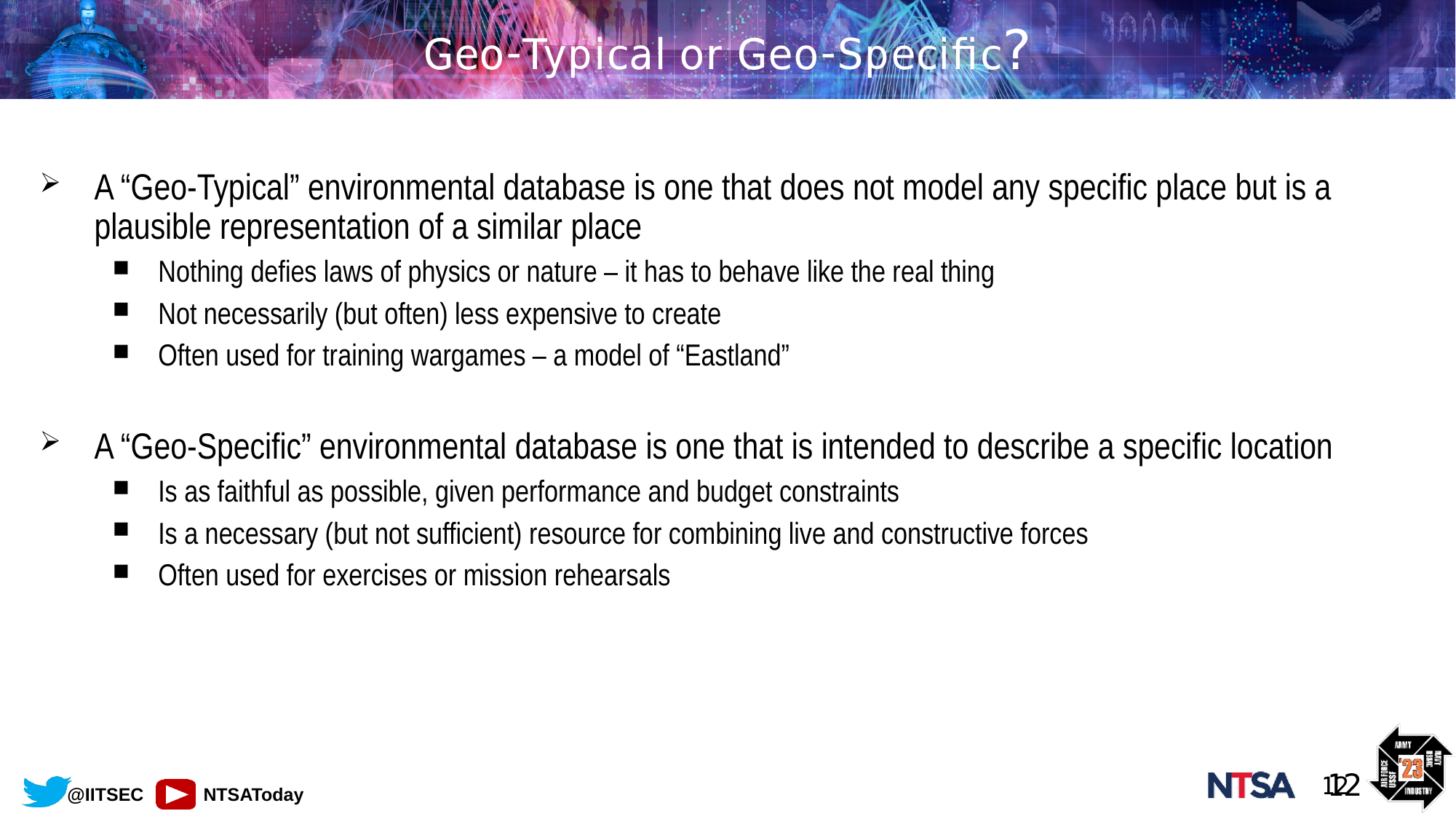

12
# Geo-Typical or Geo-Specific?
A “Geo-Typical” environmental database is one that does not model any specific place but is a plausible representation of a similar place
Nothing defies laws of physics or nature – it has to behave like the real thing
Not necessarily (but often) less expensive to create
Often used for training wargames – a model of “Eastland”
A “Geo-Specific” environmental database is one that is intended to describe a specific location
Is as faithful as possible, given performance and budget constraints
Is a necessary (but not sufficient) resource for combining live and constructive forces
Often used for exercises or mission rehearsals
12